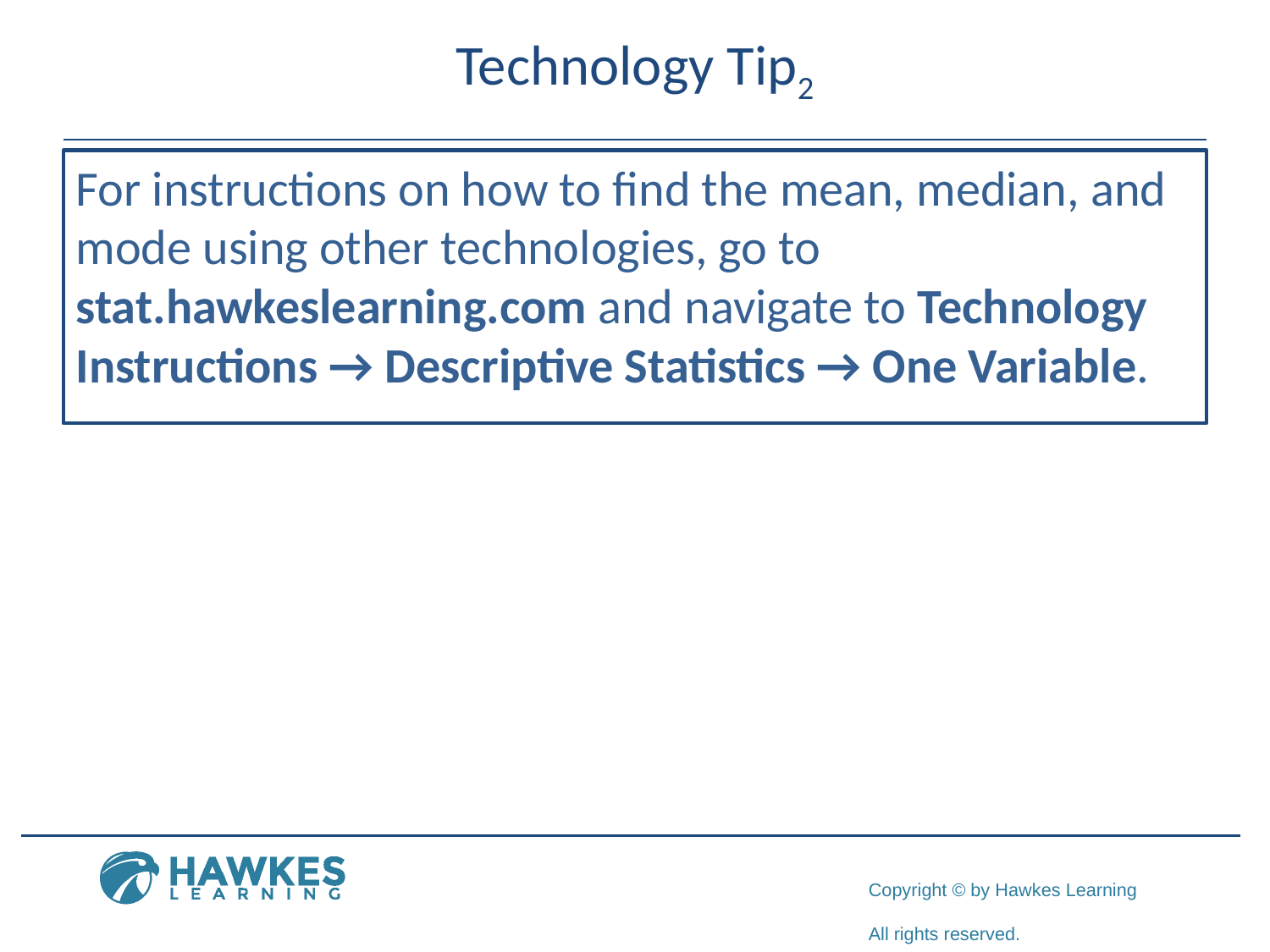

# Technology Tip2
For instructions on how to find the mean, median, and mode using other technologies, go to stat.hawkeslearning.com and navigate to Technology Instructions → Descriptive Statistics → One Variable.